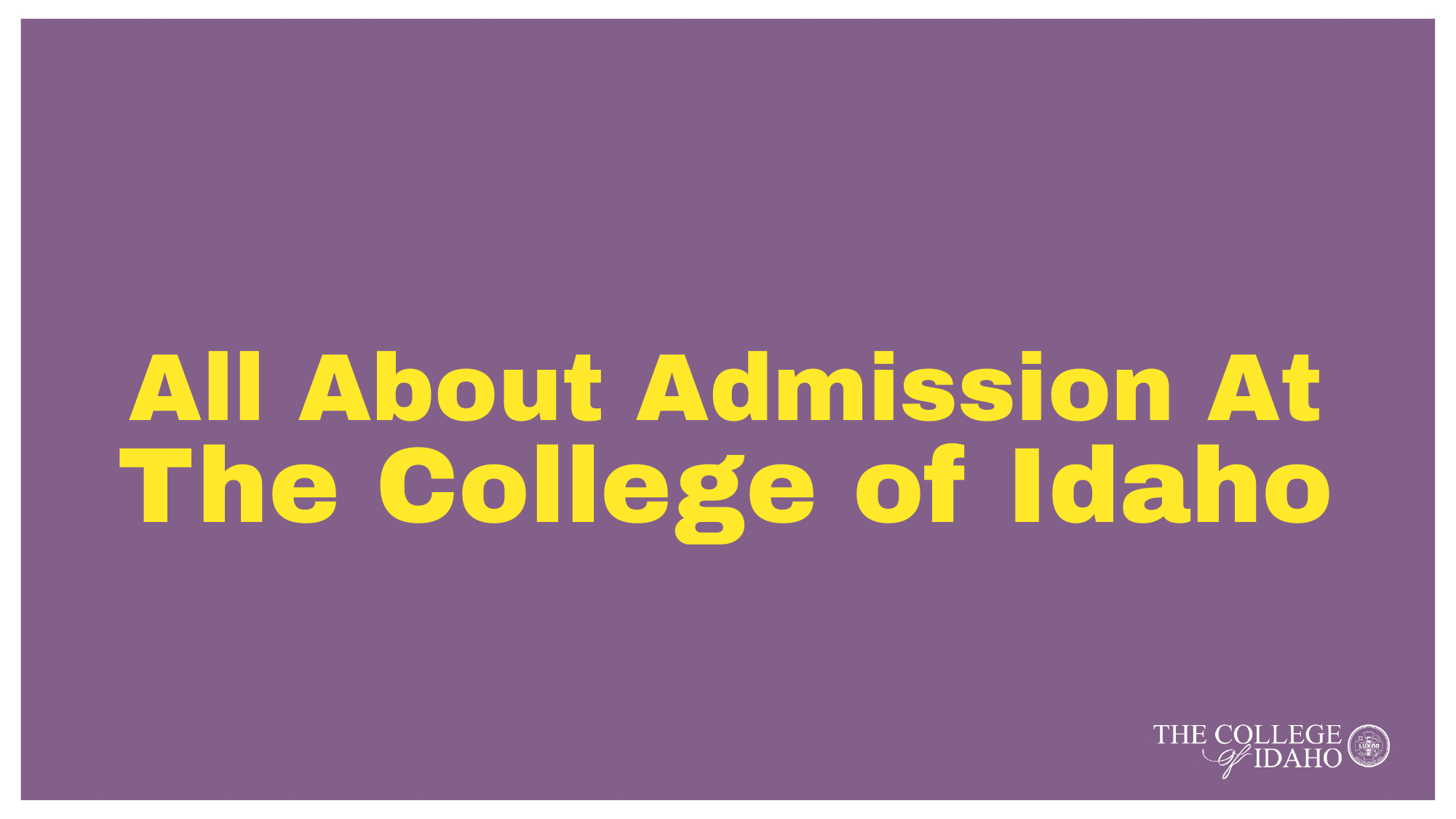

# All About Admission At The College of Idaho